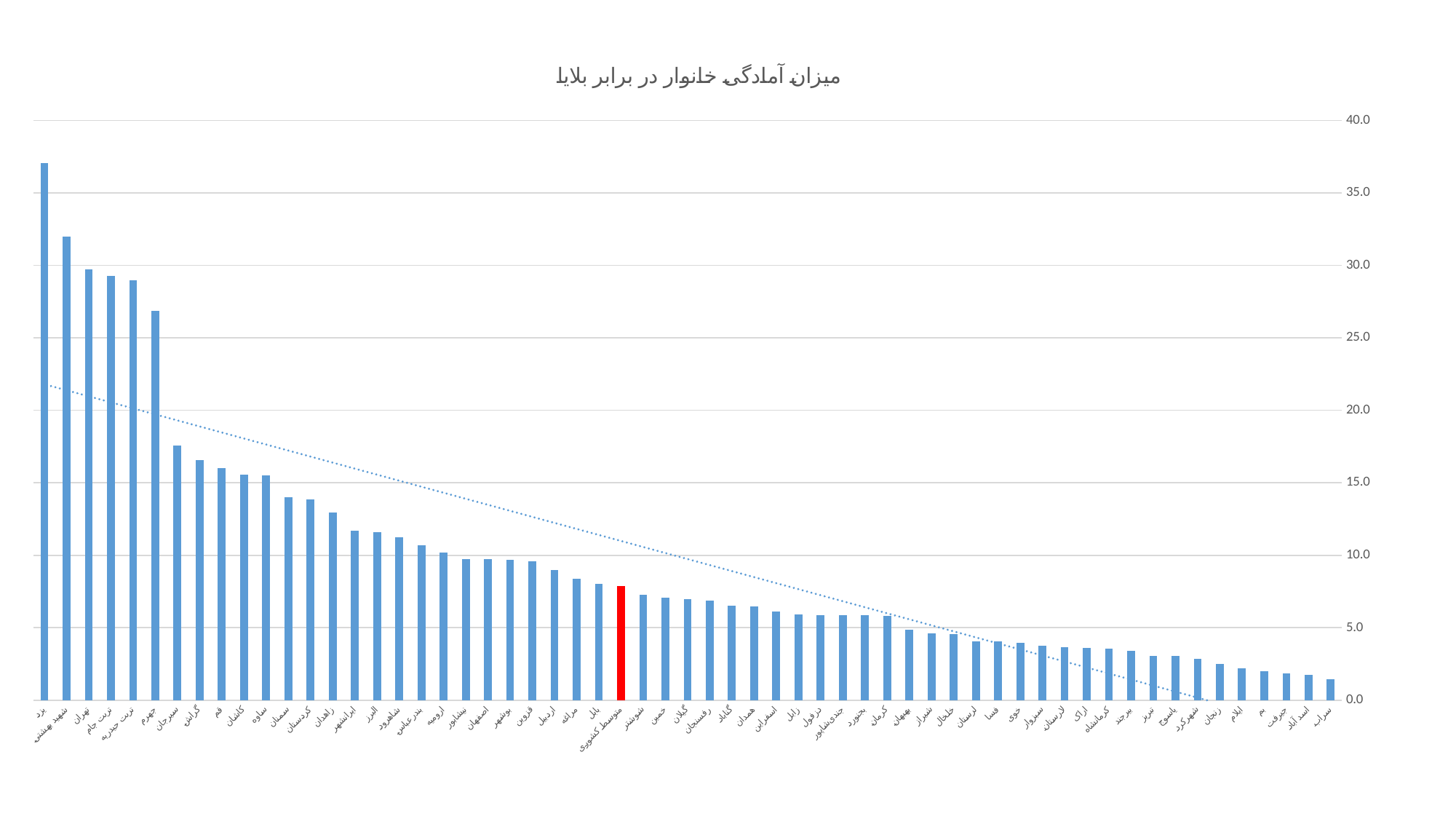

### Chart:

| Category | میزان آمادگی خانوار در برابر بلایا |
|---|---|
|  سراب | 1.4590970613746628 |
|  اسد آباد | 1.7462297238053486 |
|  جیرفت | 1.831774897823733 |
|  بم | 2.0047189915017074 |
|  ایلام | 2.181731753714844 |
|  زنجان | 2.5184948955270556 |
|  شهرکرد | 2.8426580201727303 |
|  یاسوج | 3.057780652568984 |
|  تبریز | 3.0610959502960773 |
|  بیرجند | 3.395178357582348 |
|  کرمانشاه | 3.556746602532189 |
|  اراک | 3.586873797352456 |
|  لارستان | 3.658075210967583 |
|  سبزوار | 3.747853430414272 |
|  خوی | 3.9442527542104595 |
|  فسا | 4.055097456429221 |
|  لرستان | 4.075065190162267 |
|  خلخال | 4.552171612717041 |
|  شیراز | 4.633405183980639 |
|  بهبهان | 4.866962303856095 |
|  کرمان | 5.8124469010216275 |
|  بجنورد | 5.847363950108627 |
|  جندی‌شاپور | 5.847466352726613 |
|  دزفول | 5.872243745752572 |
|  زابل | 5.922292223642915 |
|  اسفراین | 6.101096687130557 |
|  همدان | 6.476279856607726 |
|  گناباد | 6.539871207569841 |
|  رفسنجان | 6.889370497324975 |
|  گیلان | 6.94980190097719 |
|  خمین | 7.098669880175531 |
|  شوشتر | 7.29221042852965 |
| متوسط کشوری | 7.873645515368761 |
|  بابل | 8.050779893174298 |
|  مراغه | 8.364902017330643 |
|  اردبیل | 8.995438124842478 |
|  قزوین | 9.578859959902227 |
|  بوشهر | 9.692979933184363 |
|  اصفهان | 9.724981145487487 |
|  نيشابور | 9.732733015855539 |
|  ارومیه | 10.174964545312767 |
|  بندرعباس | 10.66705128493491 |
|  شاهرود | 11.241999525804157 |
|  البرز | 11.60635805088248 |
|  ایرانشهر | 11.694971473586211 |
|  زاهدان | 12.931105042518022 |
|  کردستان | 13.878307294924536 |
|  سمنان | 14.015685488241031 |
|  ساوه | 15.536634266735733 |
|  کاشان | 15.552147669158144 |
|  قم | 15.995861905297211 |
|  گراش | 16.545125282033013 |
|  سیرجان | 17.55240872531267 |
|  جهرم | 26.866742236878263 |
|  تربت حیدریه | 28.961094822208363 |
|  تربت جام | 29.28243301538609 |
|  تهران | 29.742305641673745 |
|  شهید بهشتی | 31.991429465017983 |
|  یزد | 37.04271307188801 |